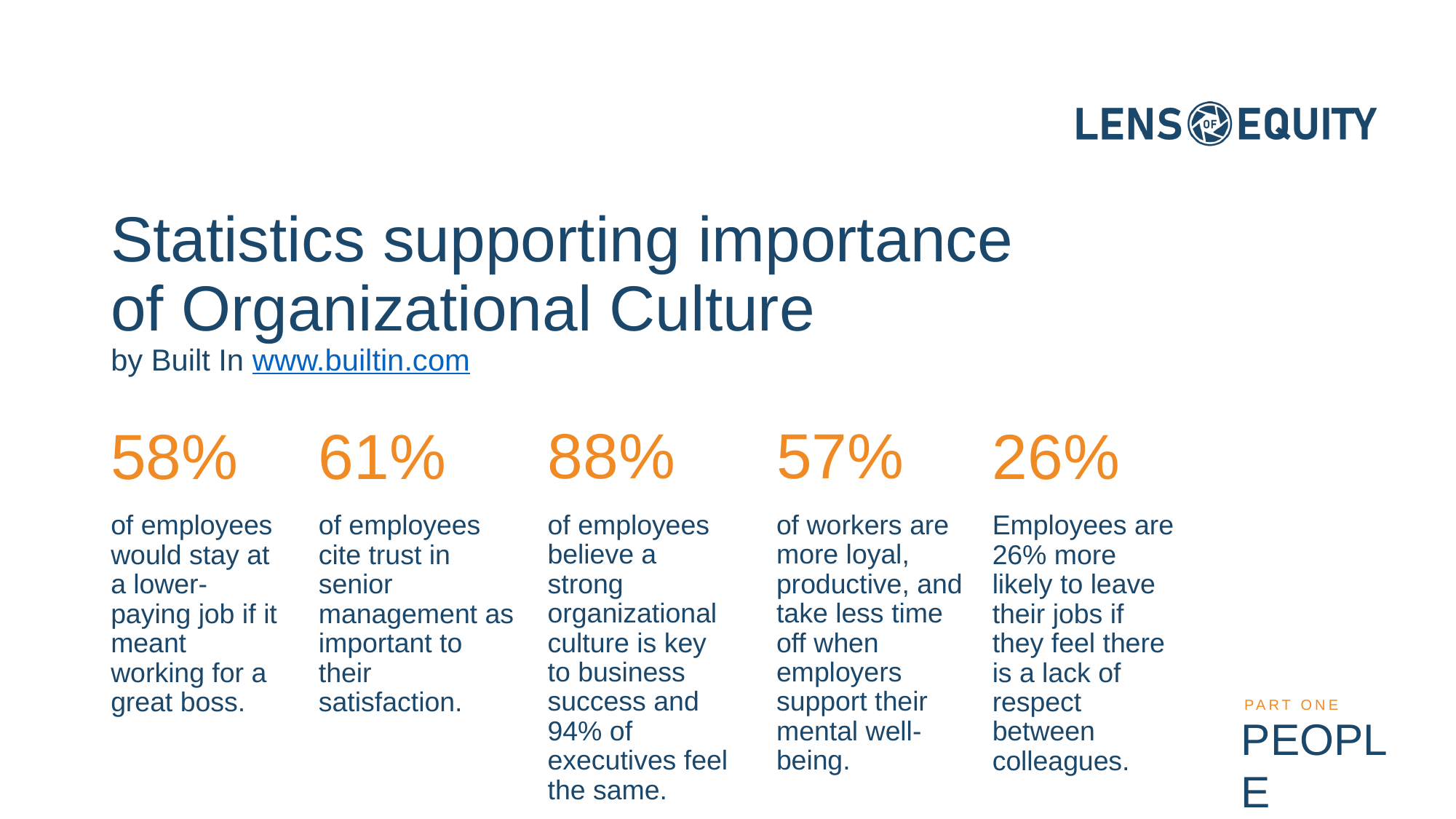

# Statistics supporting importance of Organizational Culture by Built In www.builtin.com
88%
of employees believe a strong organizational culture is key to business success and 94% of executives feel the same.
57%
of workers are more loyal, productive, and take less time off when employers support their mental well-being.

58%
of employees would stay at a lower-paying job if it meant working for a great boss.
61%
of employees cite trust in senior management as important to their satisfaction.
26%
Employees are 26% more likely to leave their jobs if they feel there is a lack of respect between colleagues.